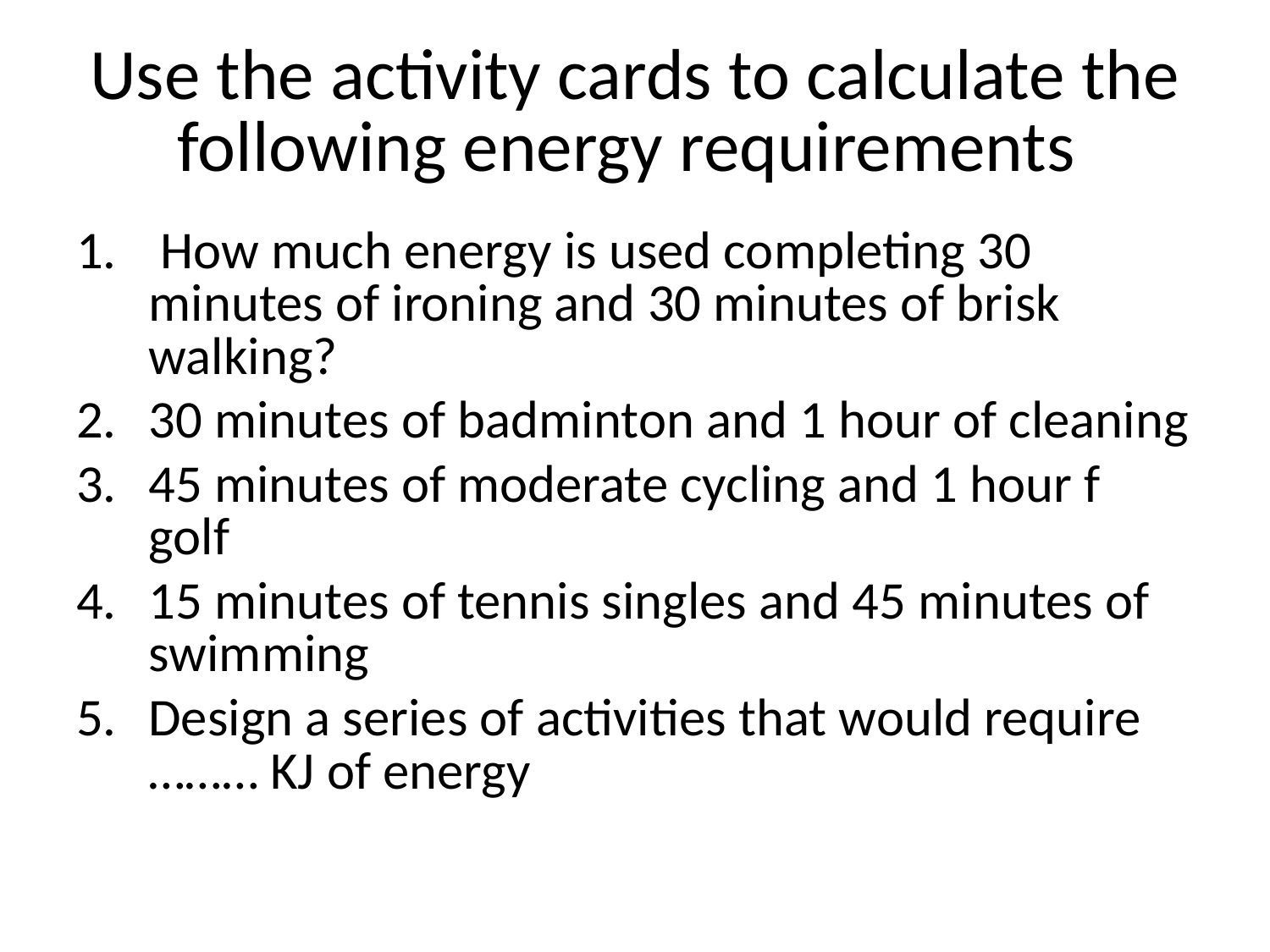

# Use the activity cards to calculate the following energy requirements
 How much energy is used completing 30 minutes of ironing and 30 minutes of brisk walking?
30 minutes of badminton and 1 hour of cleaning
45 minutes of moderate cycling and 1 hour f golf
15 minutes of tennis singles and 45 minutes of swimming
Design a series of activities that would require ……… KJ of energy